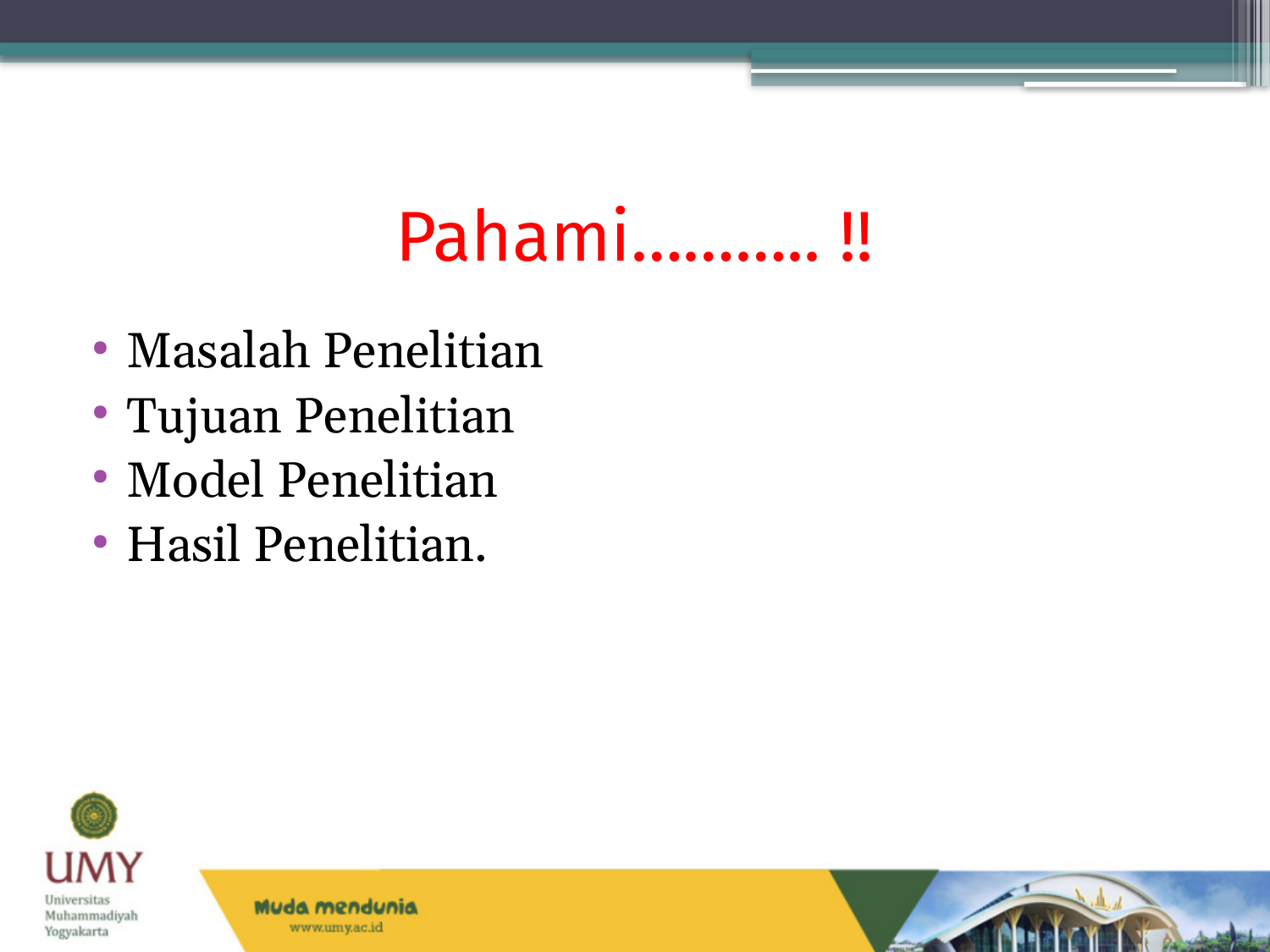

# Pahami……….. !!
Masalah Penelitian
Tujuan Penelitian
Model Penelitian
Hasil Penelitian.